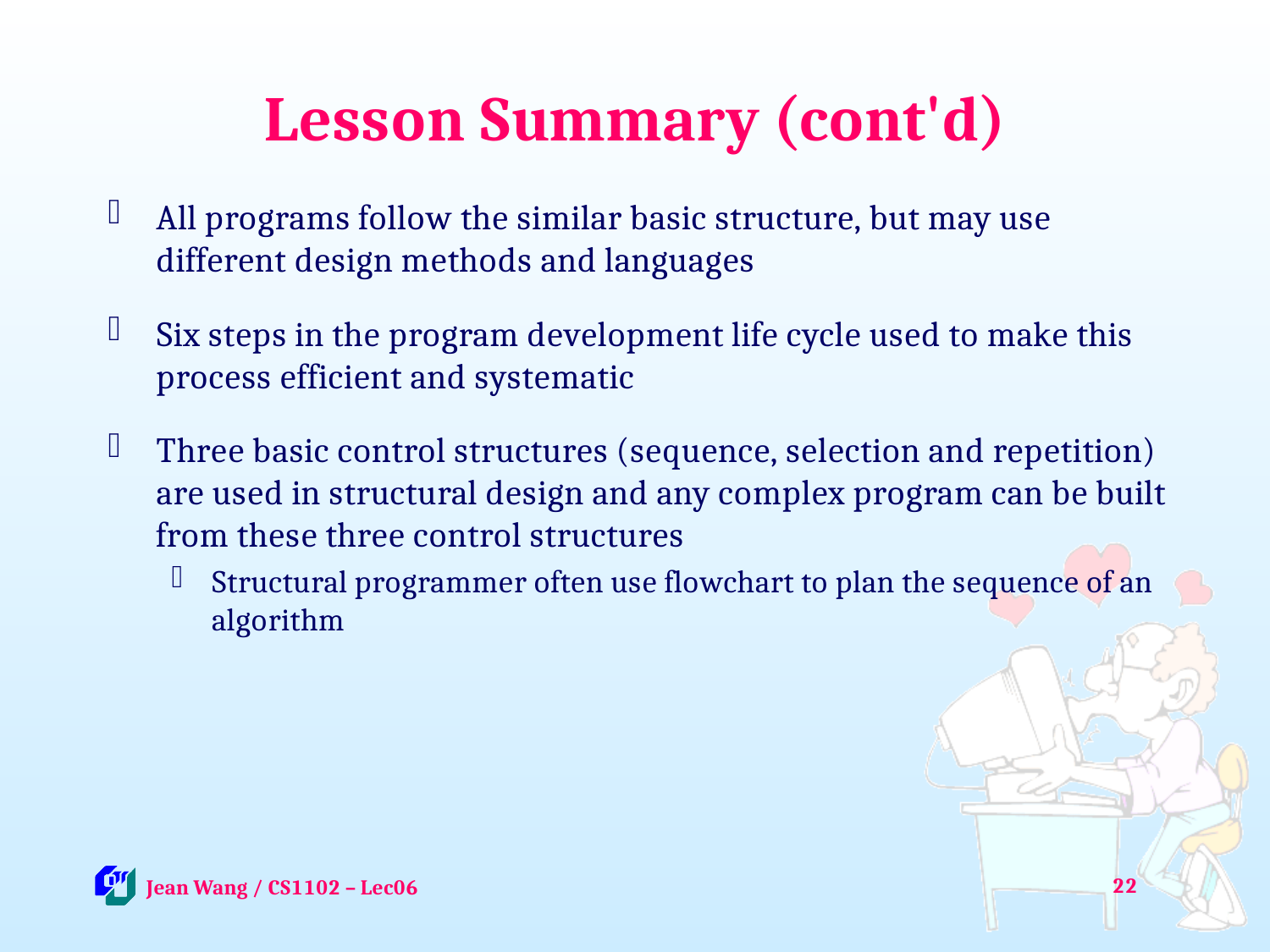

# Lesson Summary (cont'd)
All programs follow the similar basic structure, but may use different design methods and languages

Six steps in the program development life cycle used to make this process efficient and systematic

Three basic control structures (sequence, selection and repetition) are used in structural design and any complex program can be built from these three control structures
Structural programmer often use flowchart to plan the sequence of an algorithm

22
    Jean Wang / CS1102 – Lec06